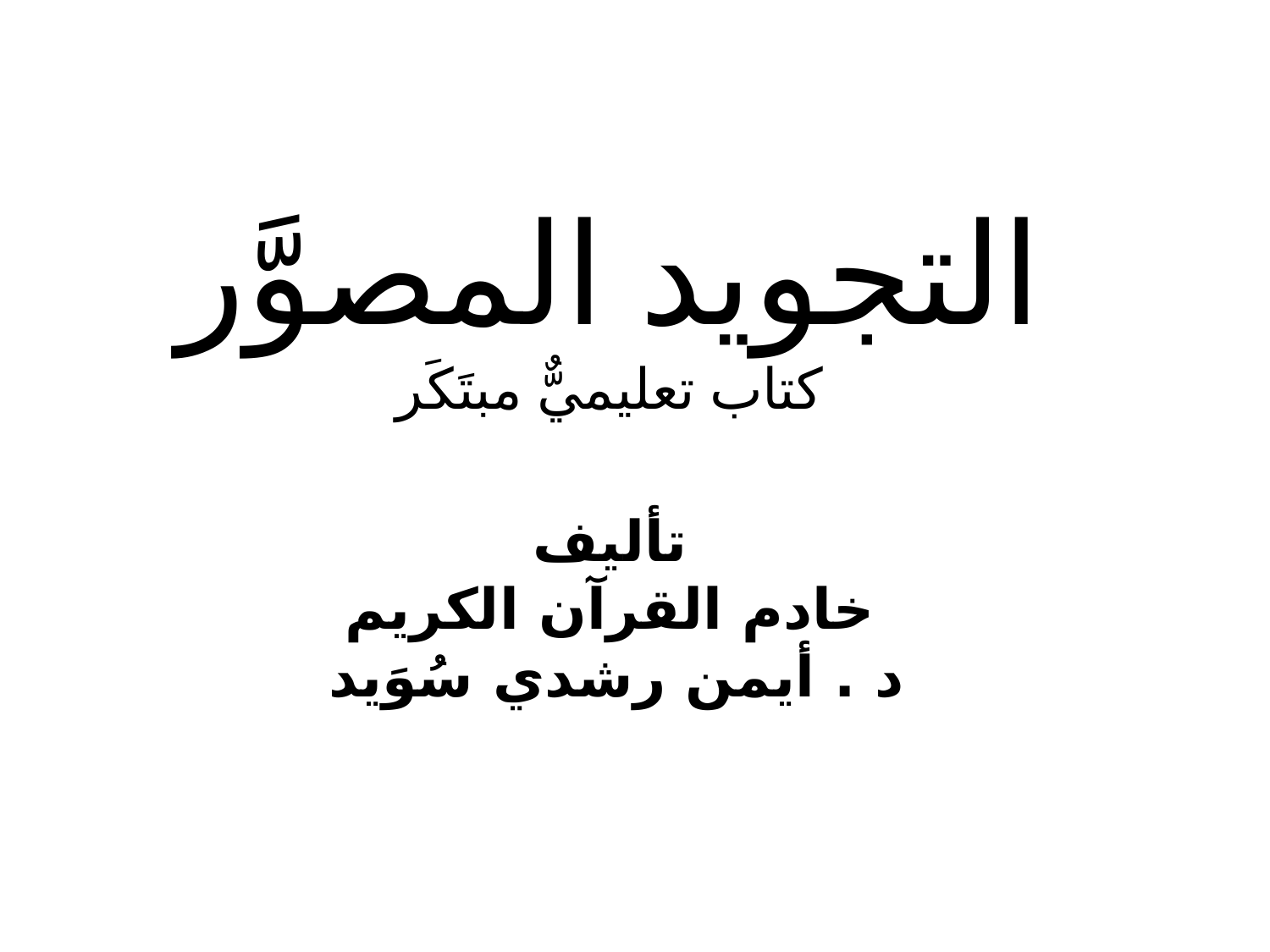

# التجويد المصوَّر كتاب تعليميٌّ مبتَكَر تأليف خادم القرآن الكريم د . أيمن رشدي سُوَيد